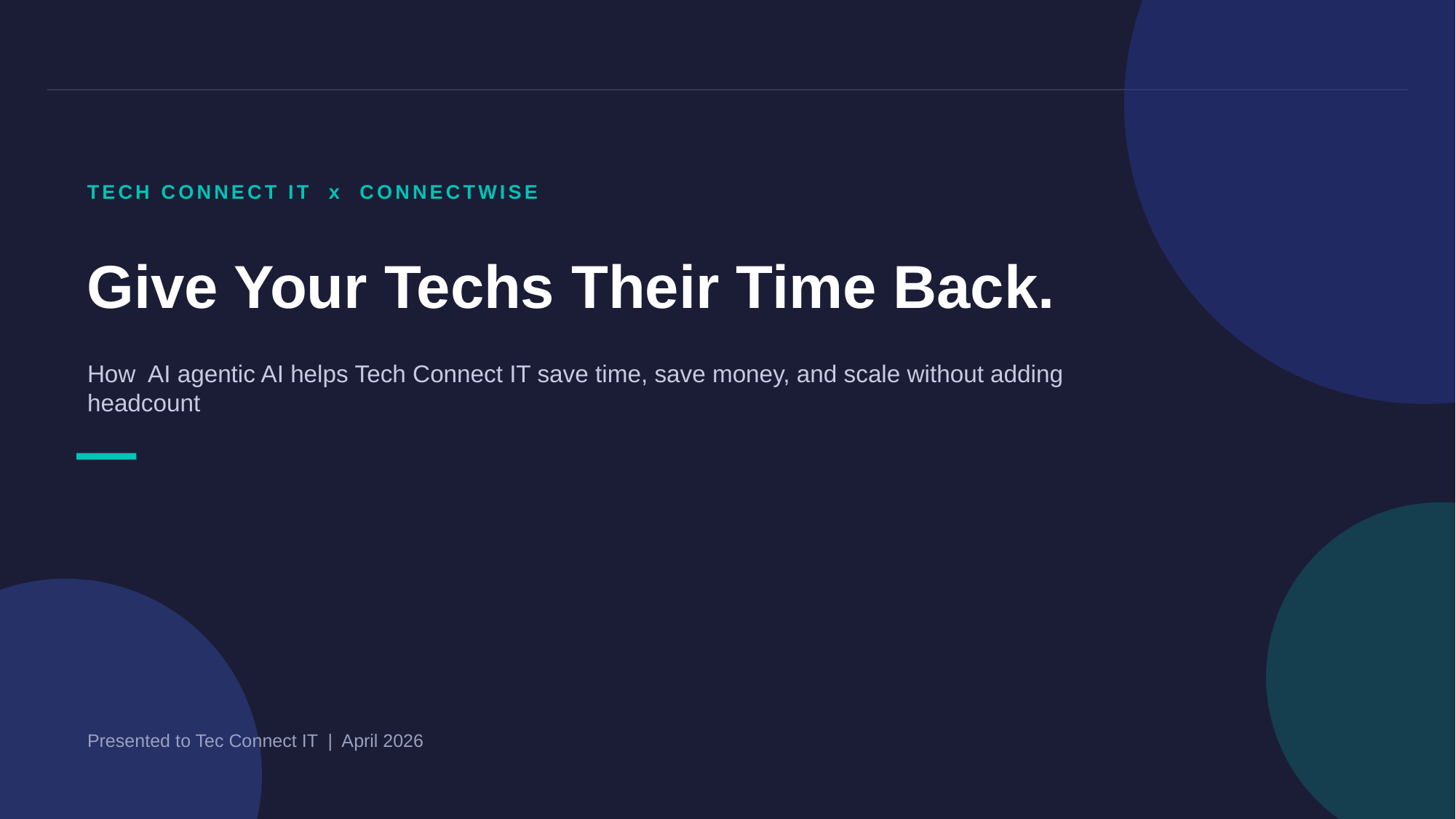

TECH CONNECT IT  x  CONNECTWISE
Give Your Techs Their Time Back.
How  AI agentic AI helps Tech Connect IT save time, save money, and scale without adding headcount

Presented to Tec Connect IT  |  April 2026